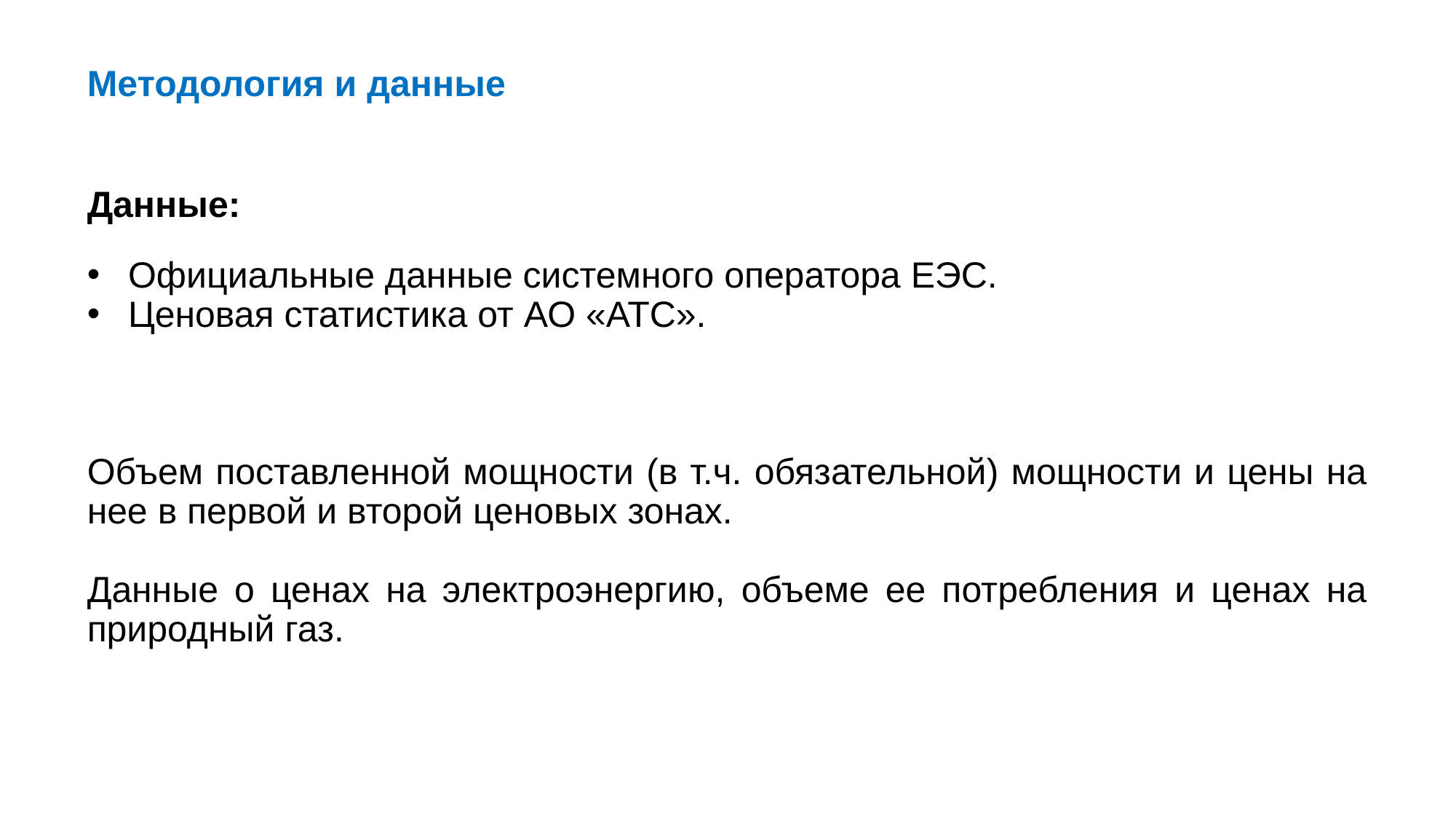

Методология и данные
Данные:
Официальные данные системного оператора ЕЭС.
Ценовая статистика от АО «АТС».

Объем поставленной мощности (в т.ч. обязательной) мощности и цены на нее в первой и второй ценовых зонах.

Данные о ценах на электроэнергию, объеме ее потребления и ценах на природный газ.